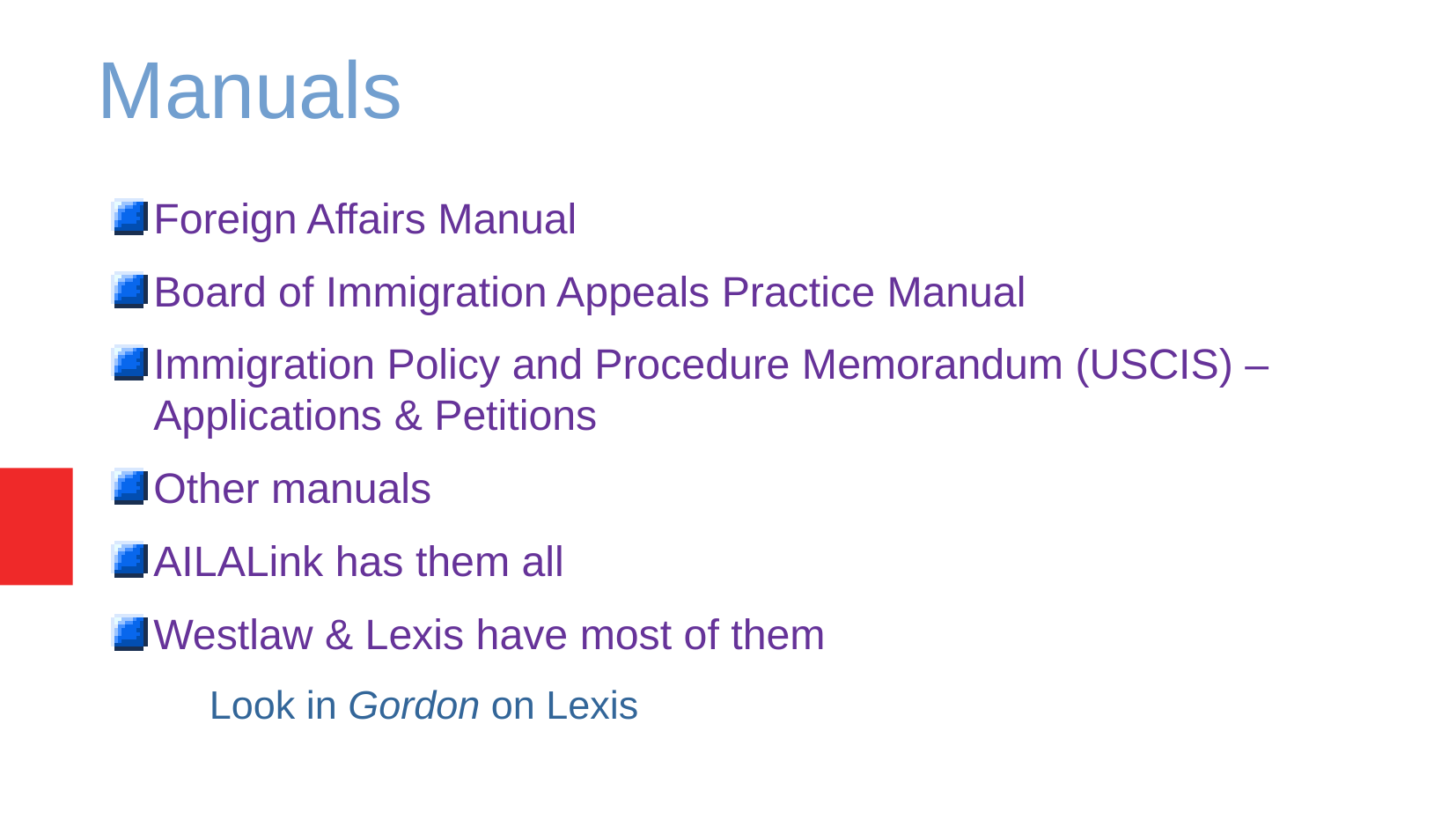

Manuals
Foreign Affairs Manual
Board of Immigration Appeals Practice Manual
Immigration Policy and Procedure Memorandum (USCIS) – Applications & Petitions
Other manuals
AILALink has them all
Westlaw & Lexis have most of them
Look in Gordon on Lexis